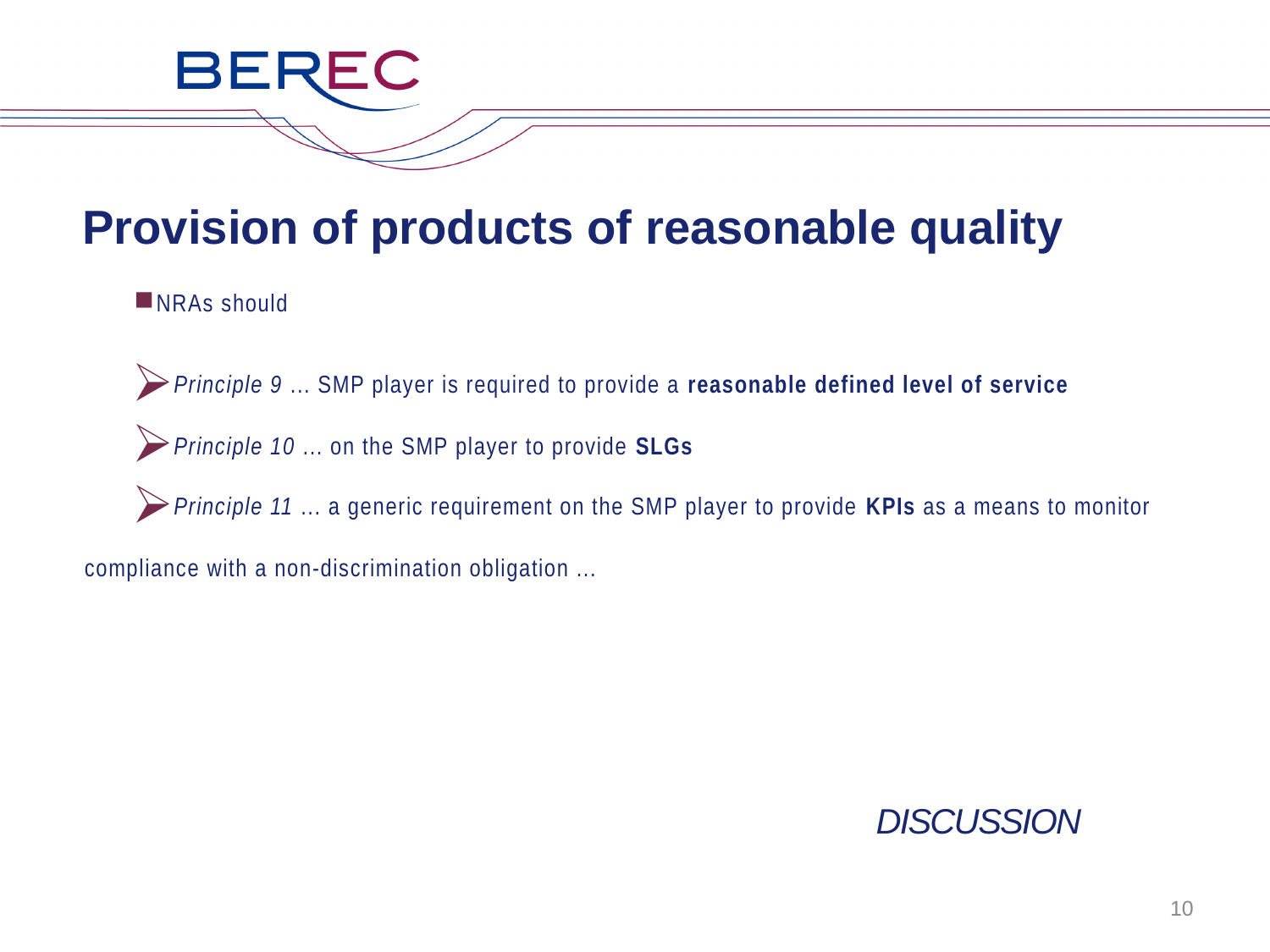

# Provision of products of reasonable quality
NRAs should
Principle 9 ... SMP player is required to provide a reasonable defined level of service
Principle 10 ... on the SMP player to provide SLGs
Principle 11 ... a generic requirement on the SMP player to provide KPIs as a means to monitor compliance with a non-discrimination obligation ...

DISCUSSION
10